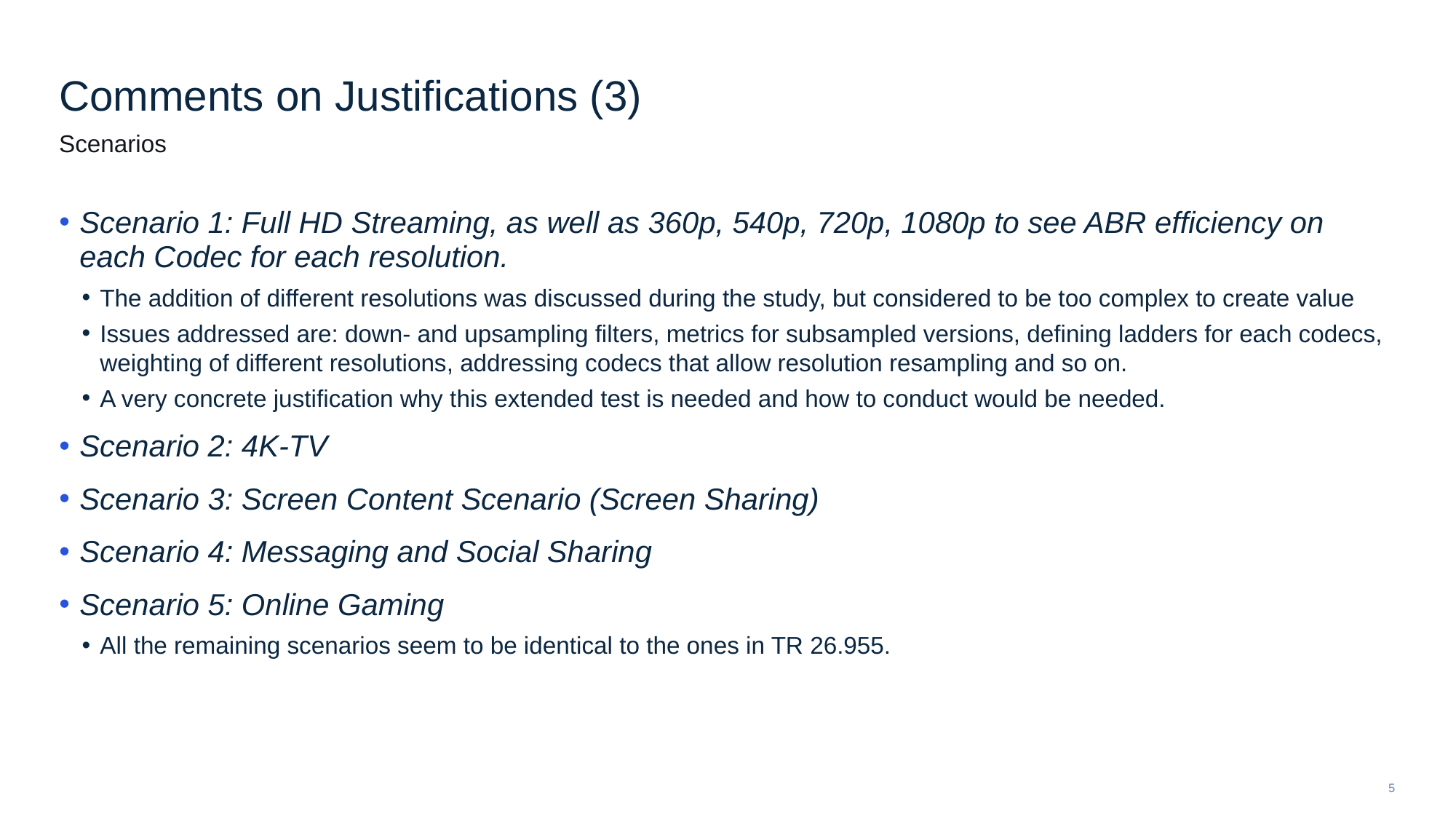

# Comments on Justifications (3)
Scenarios
Scenario 1: Full HD Streaming, as well as 360p, 540p, 720p, 1080p to see ABR efficiency on each Codec for each resolution.
The addition of different resolutions was discussed during the study, but considered to be too complex to create value
Issues addressed are: down- and upsampling filters, metrics for subsampled versions, defining ladders for each codecs, weighting of different resolutions, addressing codecs that allow resolution resampling and so on.
A very concrete justification why this extended test is needed and how to conduct would be needed.
Scenario 2: 4K-TV
Scenario 3: Screen Content Scenario (Screen Sharing)
Scenario 4: Messaging and Social Sharing
Scenario 5: Online Gaming
All the remaining scenarios seem to be identical to the ones in TR 26.955.